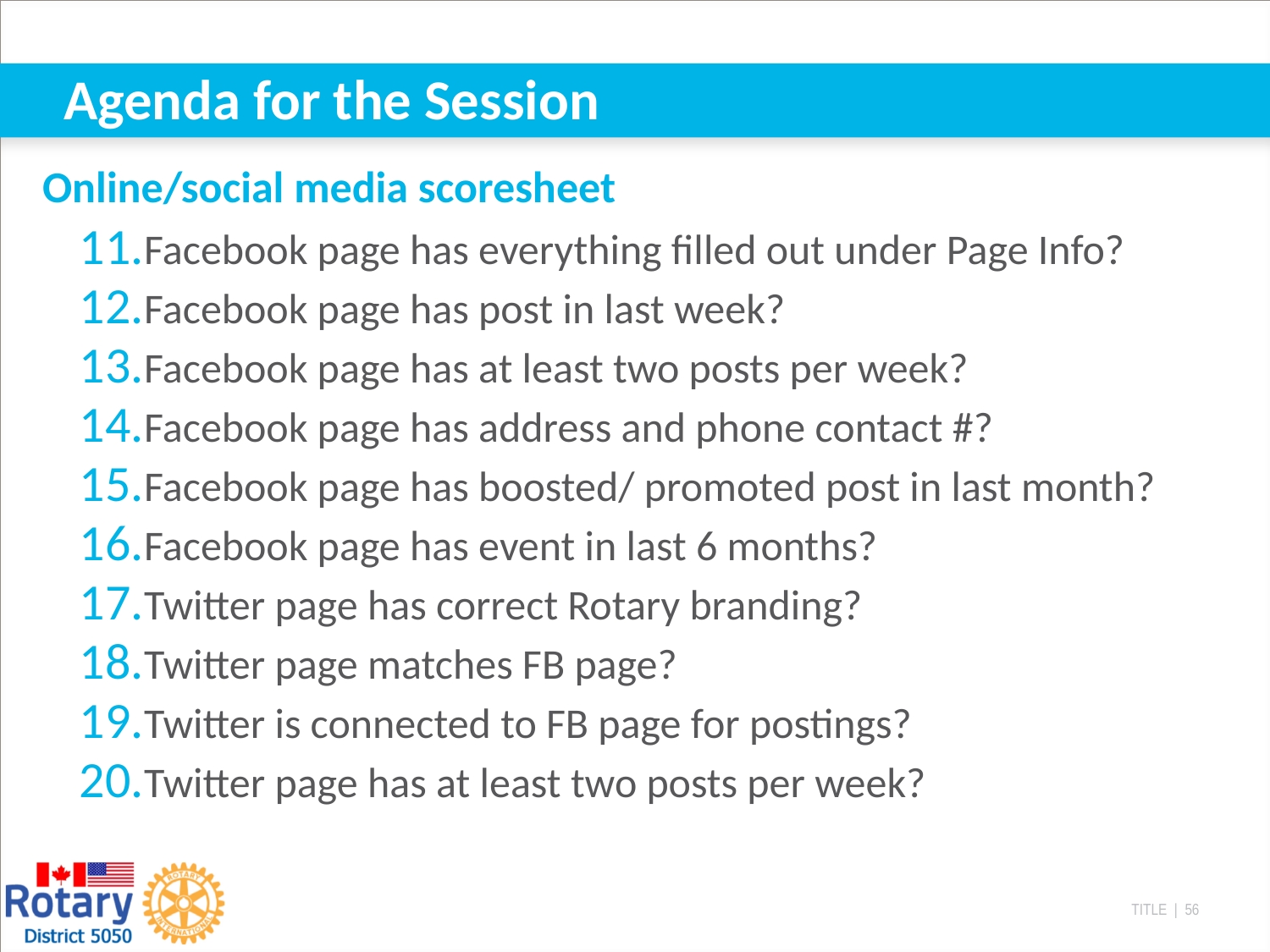

# Agenda for the Session
Online/social media scoresheet
Facebook page has everything filled out under Page Info?
Facebook page has post in last week?
Facebook page has at least two posts per week?
Facebook page has address and phone contact #?
Facebook page has boosted/ promoted post in last month?
Facebook page has event in last 6 months?
Twitter page has correct Rotary branding?
Twitter page matches FB page?
Twitter is connected to FB page for postings?
Twitter page has at least two posts per week?